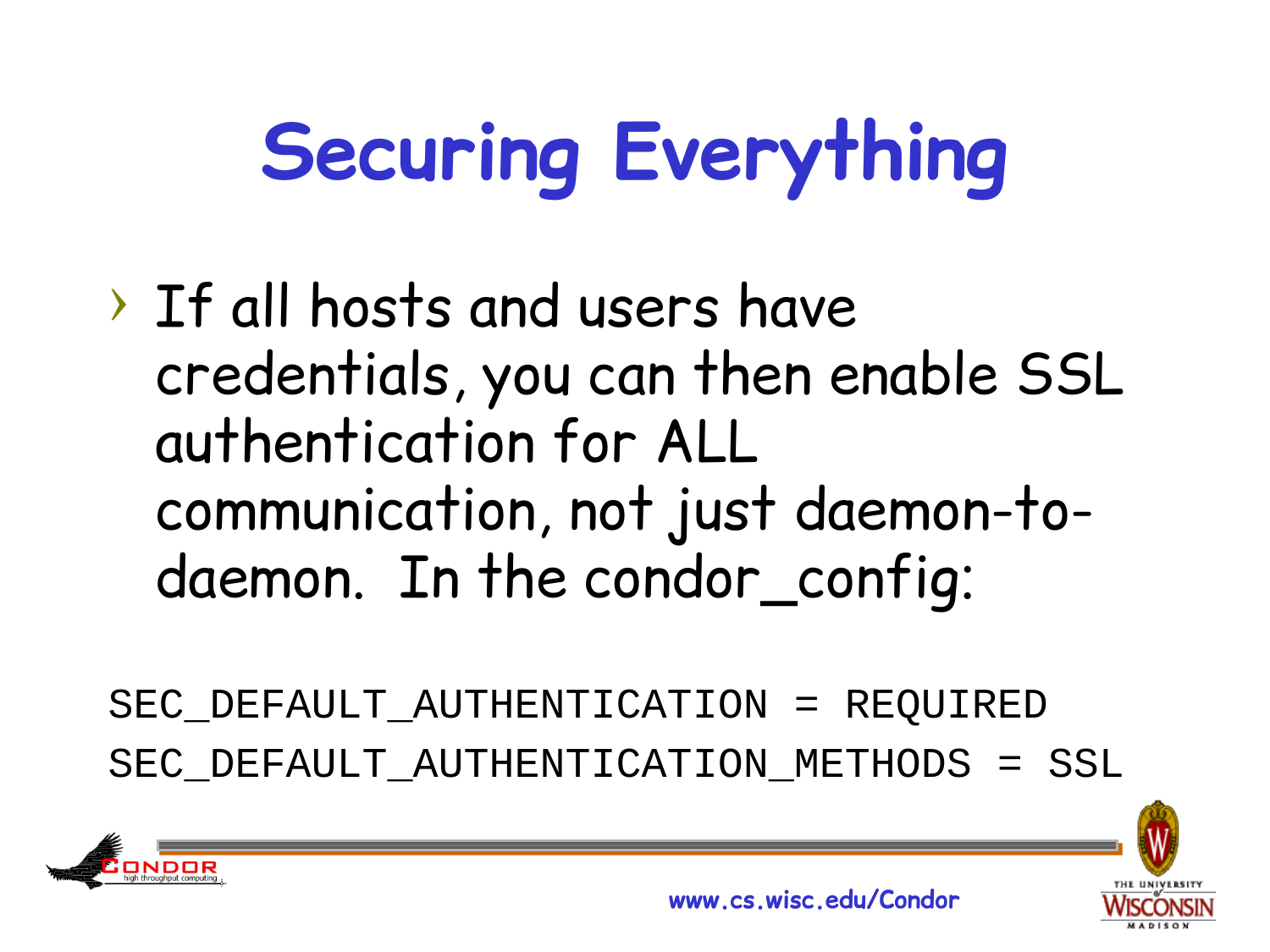

# Securing Everything
If all hosts and users have credentials, you can then enable SSL authentication for ALL communication, not just daemon-to-daemon.  In the condor_config:

SEC_DEFAULT_AUTHENTICATION = REQUIRED
SEC_DEFAULT_AUTHENTICATION_METHODS = SSL